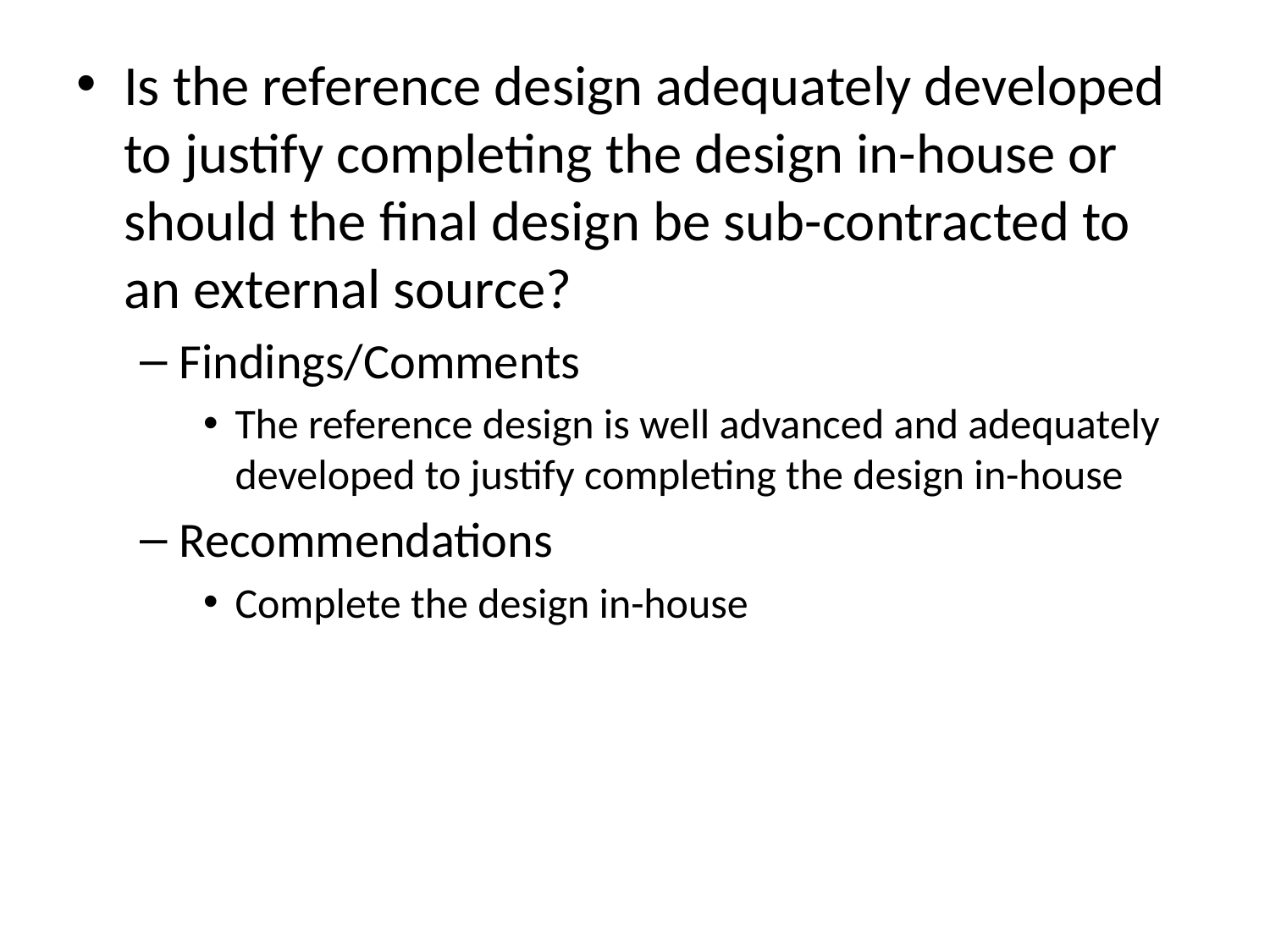

Is the reference design adequately developed to justify completing the design in-house or should the final design be sub-contracted to an external source?
Findings/Comments
The reference design is well advanced and adequately developed to justify completing the design in-house
Recommendations
Complete the design in-house